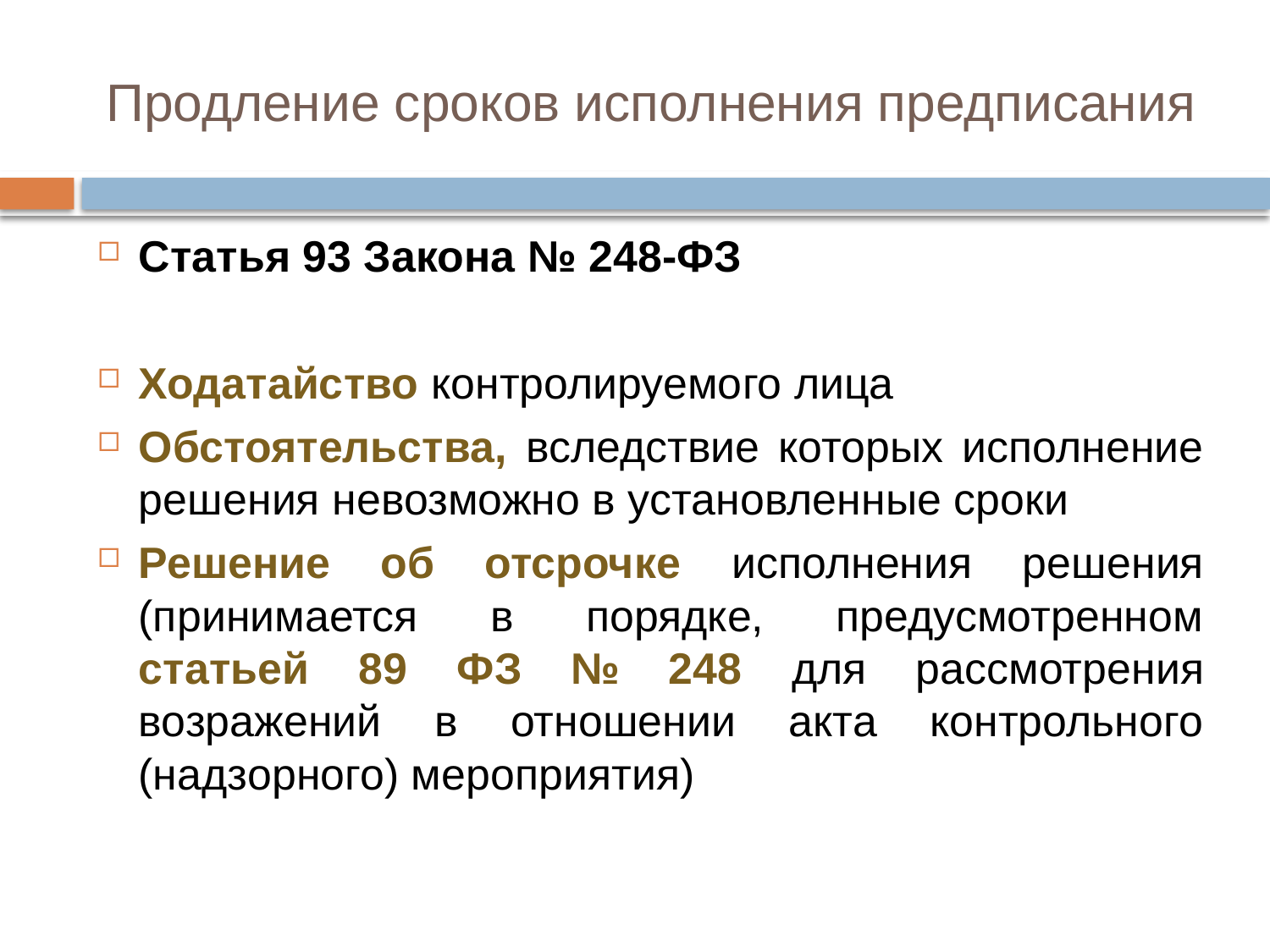

# Продление сроков исполнения предписания
Статья 93 Закона № 248-ФЗ

Ходатайство контролируемого лица
Обстоятельства, вследствие которых исполнение решения невозможно в установленные сроки
Решение об отсрочке исполнения решения (принимается в порядке, предусмотренном
статьей 89 ФЗ № 248 для рассмотрения возражений в отношении акта контрольного (надзорного) мероприятия)